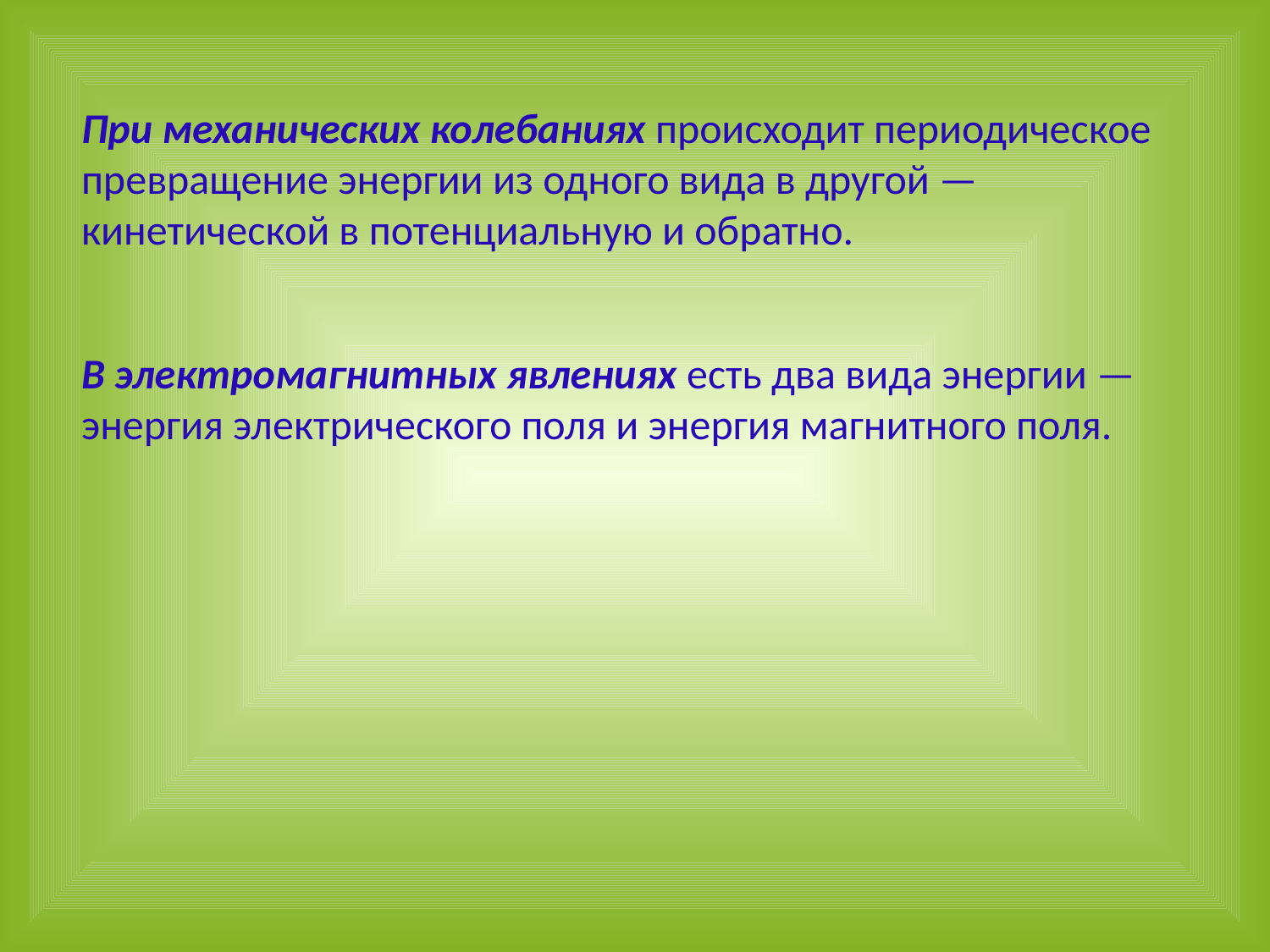

При механических колебаниях происходит периодическое превращение энергии из одного вида в другой — кинетической в потенциальную и обратно.

В электромагнитных явлениях есть два вида энергии — энергия электрического поля и энергия магнитного поля.